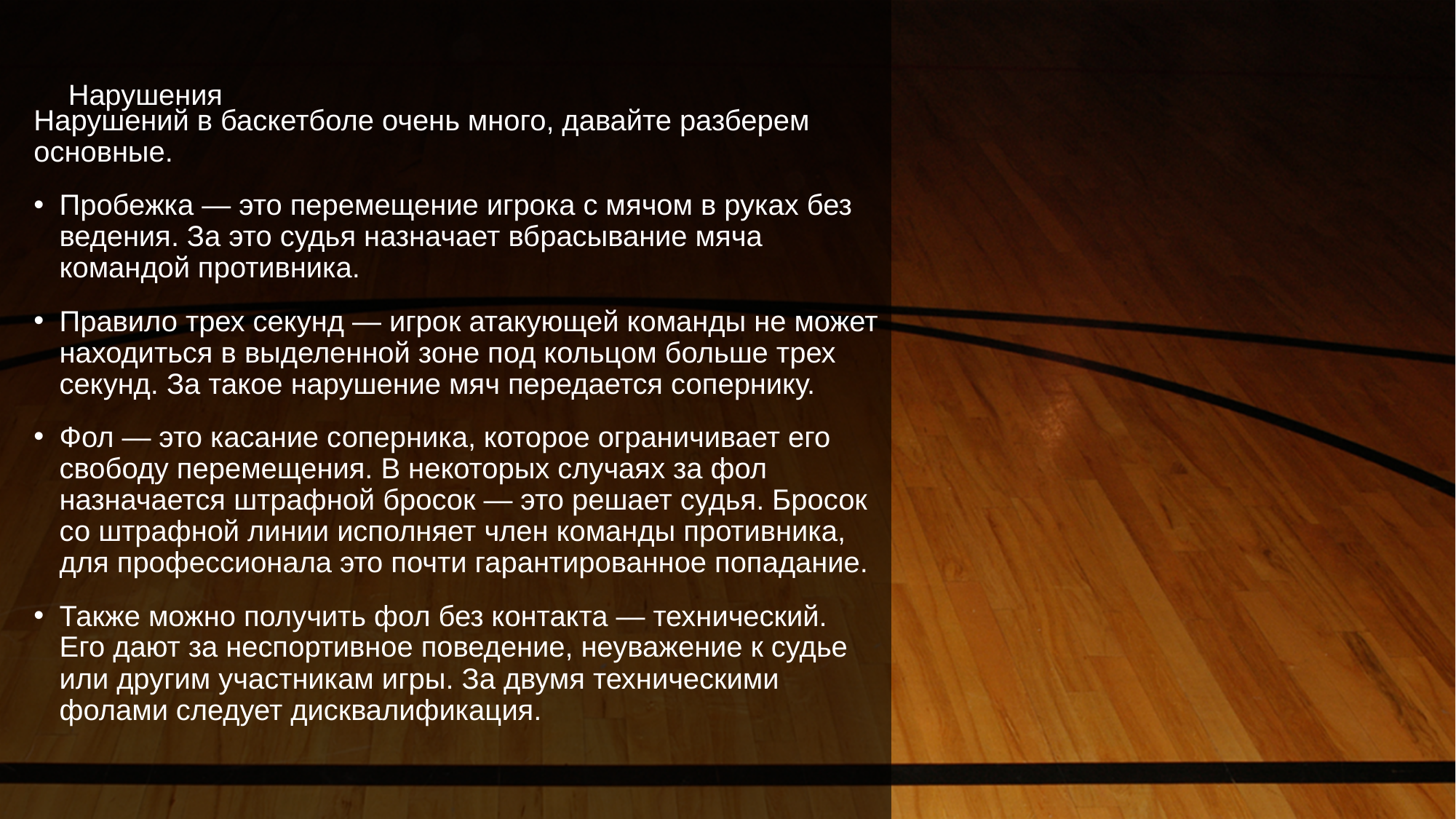

# Нарушения
Нарушений в баскетболе очень много, давайте разберем основные.
Пробежка — это перемещение игрока с мячом в руках без ведения. За это судья назначает вбрасывание мяча командой противника.
Правило трех секунд — игрок атакующей команды не может находиться в выделенной зоне под кольцом больше трех секунд. За такое нарушение мяч передается сопернику.
Фол — это касание соперника, которое ограничивает его свободу перемещения. В некоторых случаях за фол назначается штрафной бросок — это решает судья. Бросок со штрафной линии исполняет член команды противника, для профессионала это почти гарантированное попадание.
Также можно получить фол без контакта — технический. Его дают за неспортивное поведение, неуважение к судье или другим участникам игры. За двумя техническими фолами следует дисквалификация.